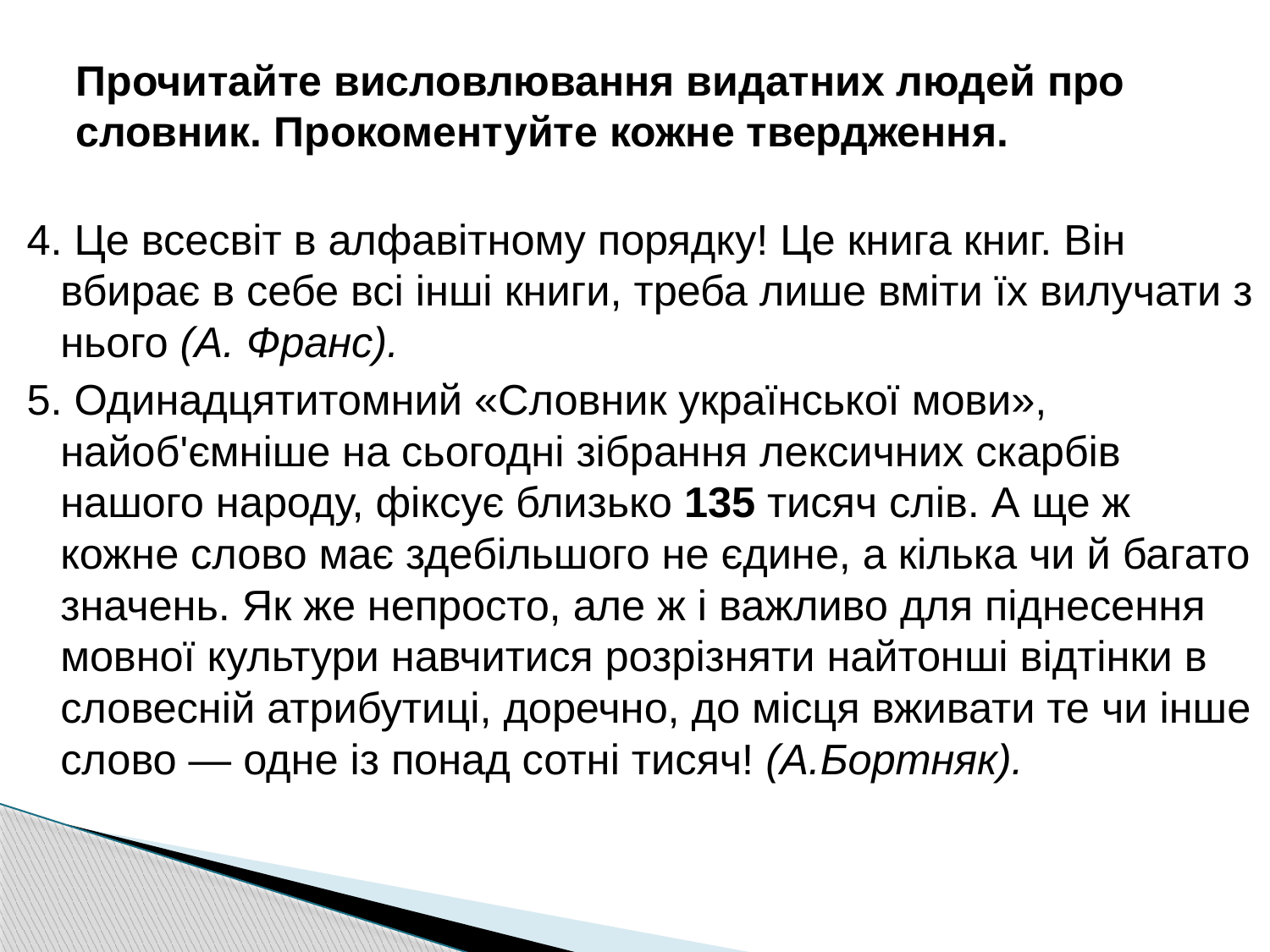

# Прочитайте висловлювання видатних людей про словник. Прокоментуйте кожне твердження.
4. Це всесвіт в алфавітному порядку! Це книга книг. Він вбирає в себе всі інші книги, треба лише вміти їх вилучати з нього (А. Франс).
5. Одинадцятитомний «Словник української мови», найоб'ємніше на сьогодні зібрання лексичних скарбів нашого народу, фіксує близько 135 тисяч слів. А ще ж кожне слово має здебільшого не єдине, а кілька чи й багато значень. Як же непросто, але ж і важливо для піднесення мовної культури навчитися розрізняти найтонші відтінки в словесній атрибутиці, доречно, до місця вживати те чи інше слово — одне із понад сотні тисяч! (А.Бортняк).